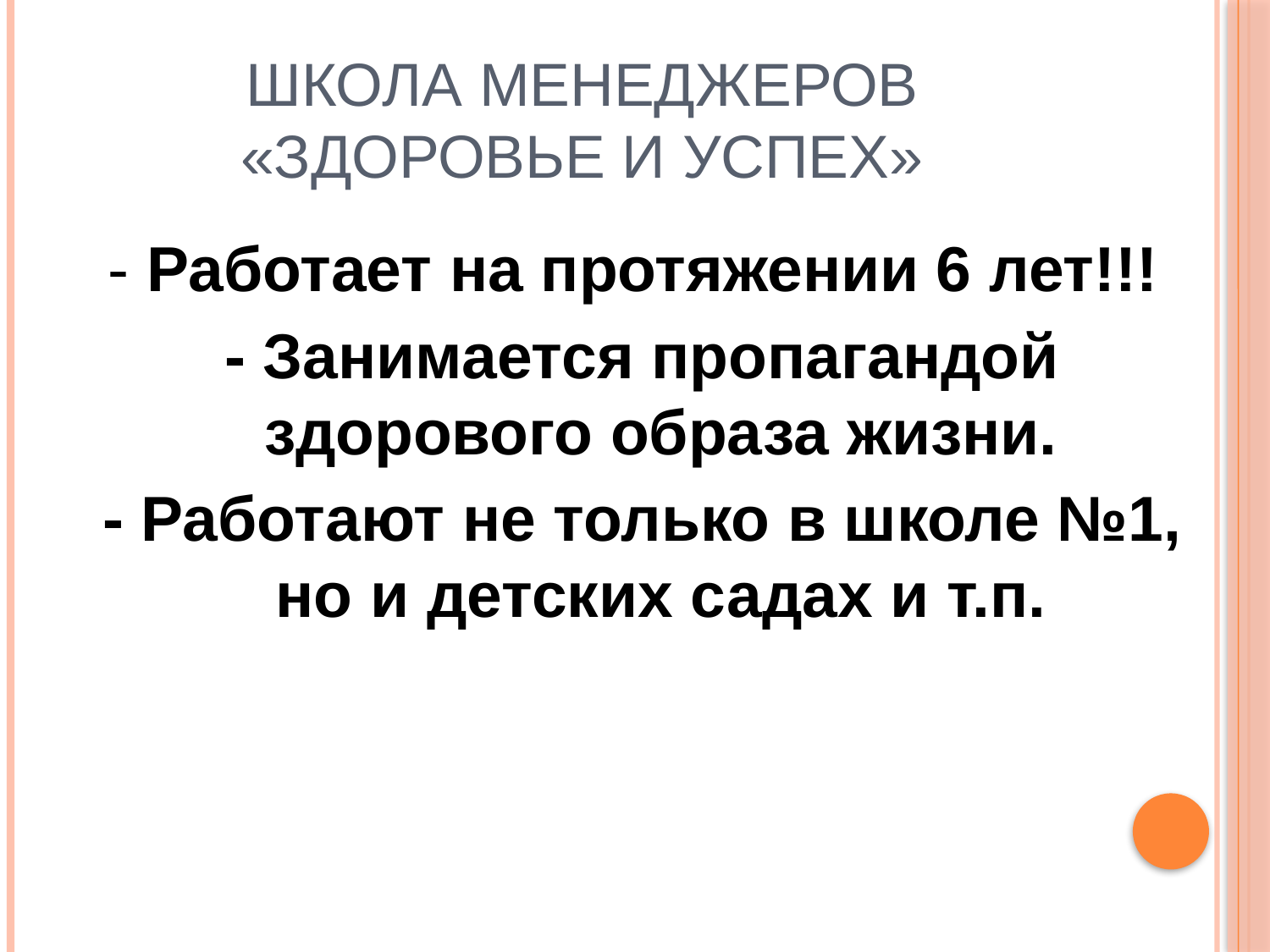

# Школа менеджеров «Здоровье и успех»
- Работает на протяжении 6 лет!!!
- Занимается пропагандой здорового образа жизни.
- Работают не только в школе №1, но и детских садах и т.п.